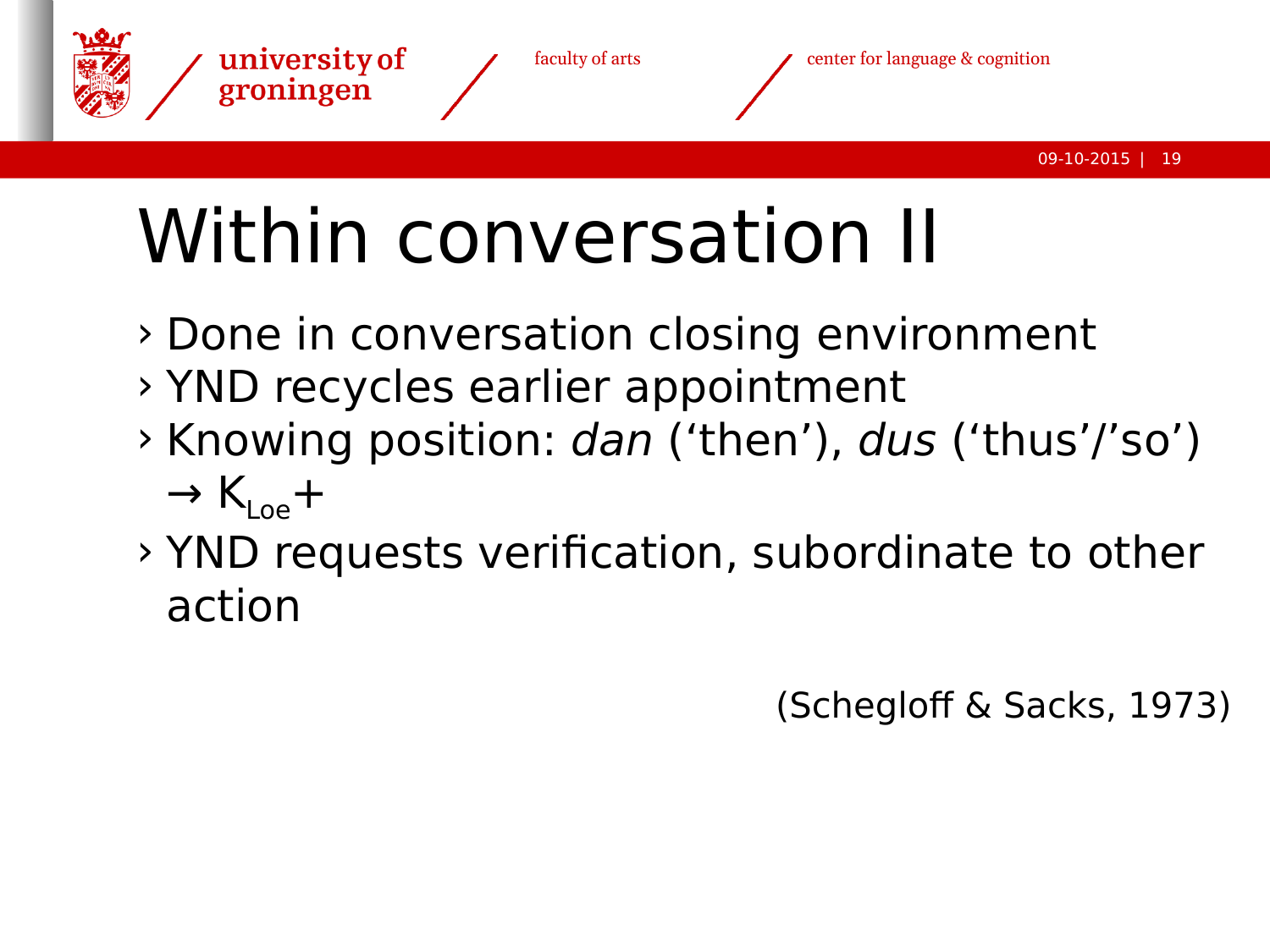

Within conversation II
Done in conversation closing environment
YND recycles earlier appointment
Knowing position: dan (‘then’), dus (‘thus’/’so’) → KLoe+
YND requests verification, subordinate to other action

(Schegloff & Sacks, 1973)